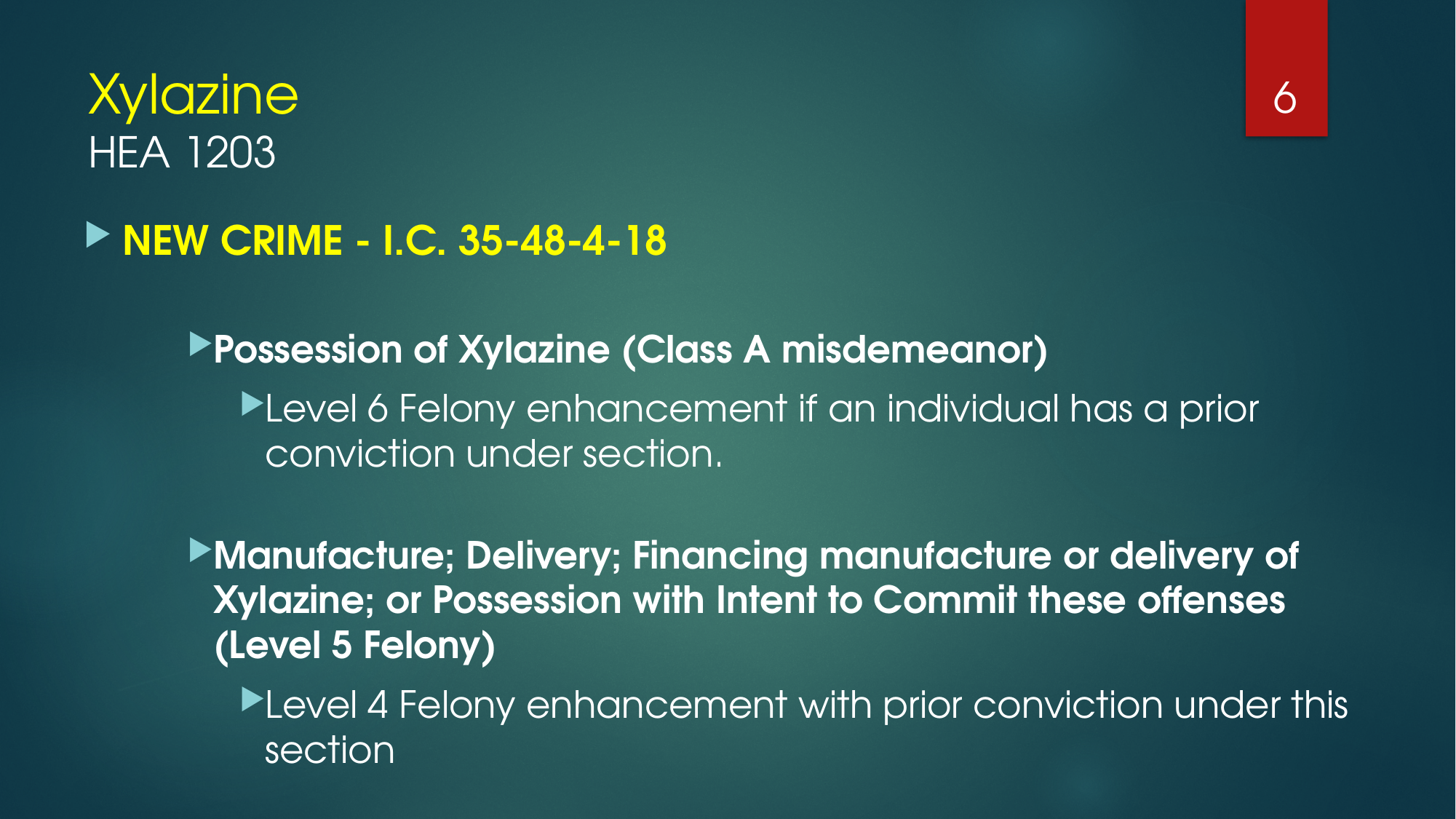

6
# Xylazine HEA 1203
NEW CRIME - I.C. 35-48-4-18

Possession of Xylazine (Class A misdemeanor)
Level 6 Felony enhancement if an individual has a prior conviction under section.

Manufacture; Delivery; Financing manufacture or delivery of Xylazine; or Possession with Intent to Commit these offenses (Level 5 Felony)
Level 4 Felony enhancement with prior conviction under this section